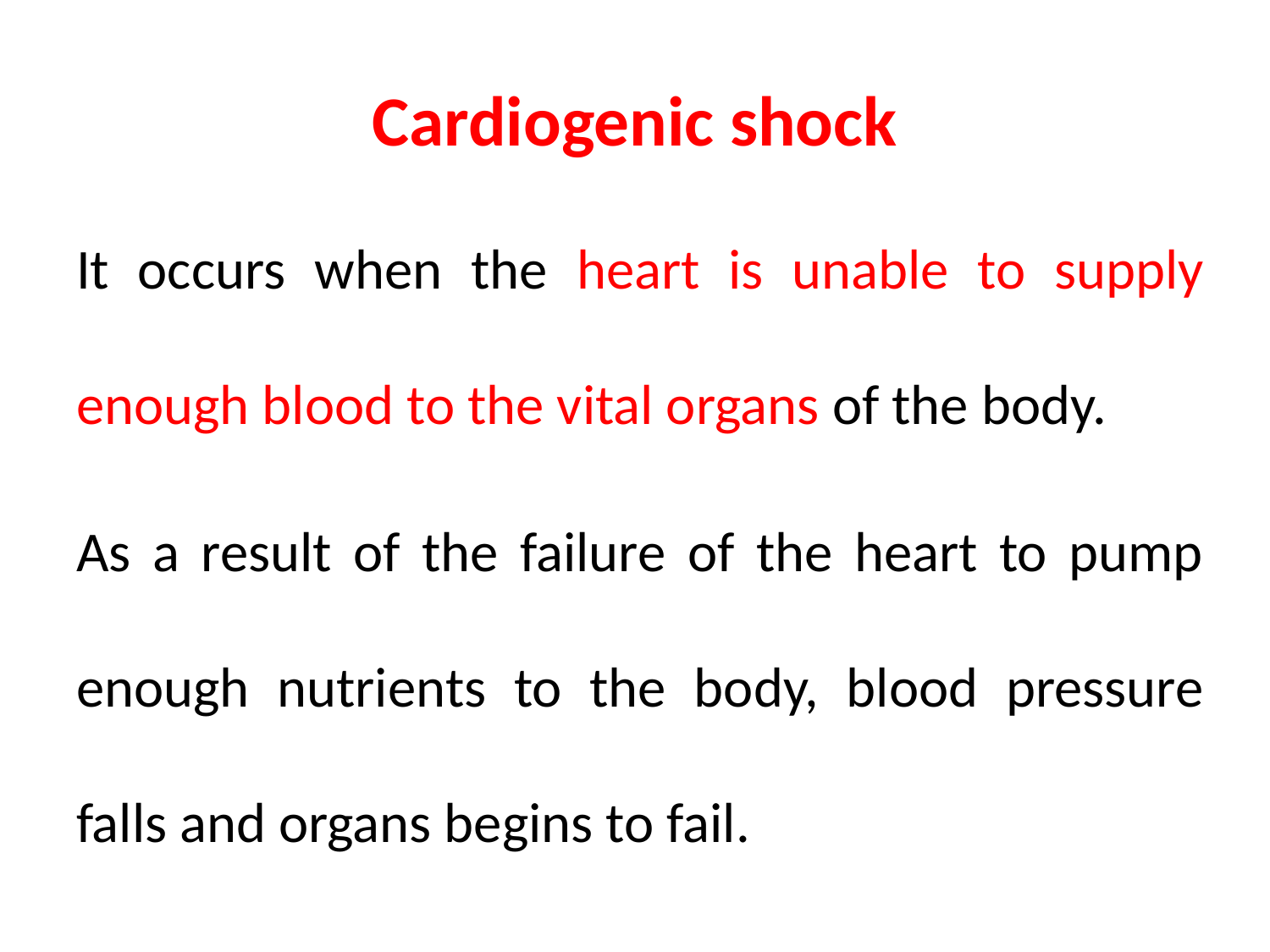

# Cardiogenic shock
It occurs when the heart is unable to supply enough blood to the vital organs of the body.
As a result of the failure of the heart to pump enough nutrients to the body, blood pressure falls and organs begins to fail.